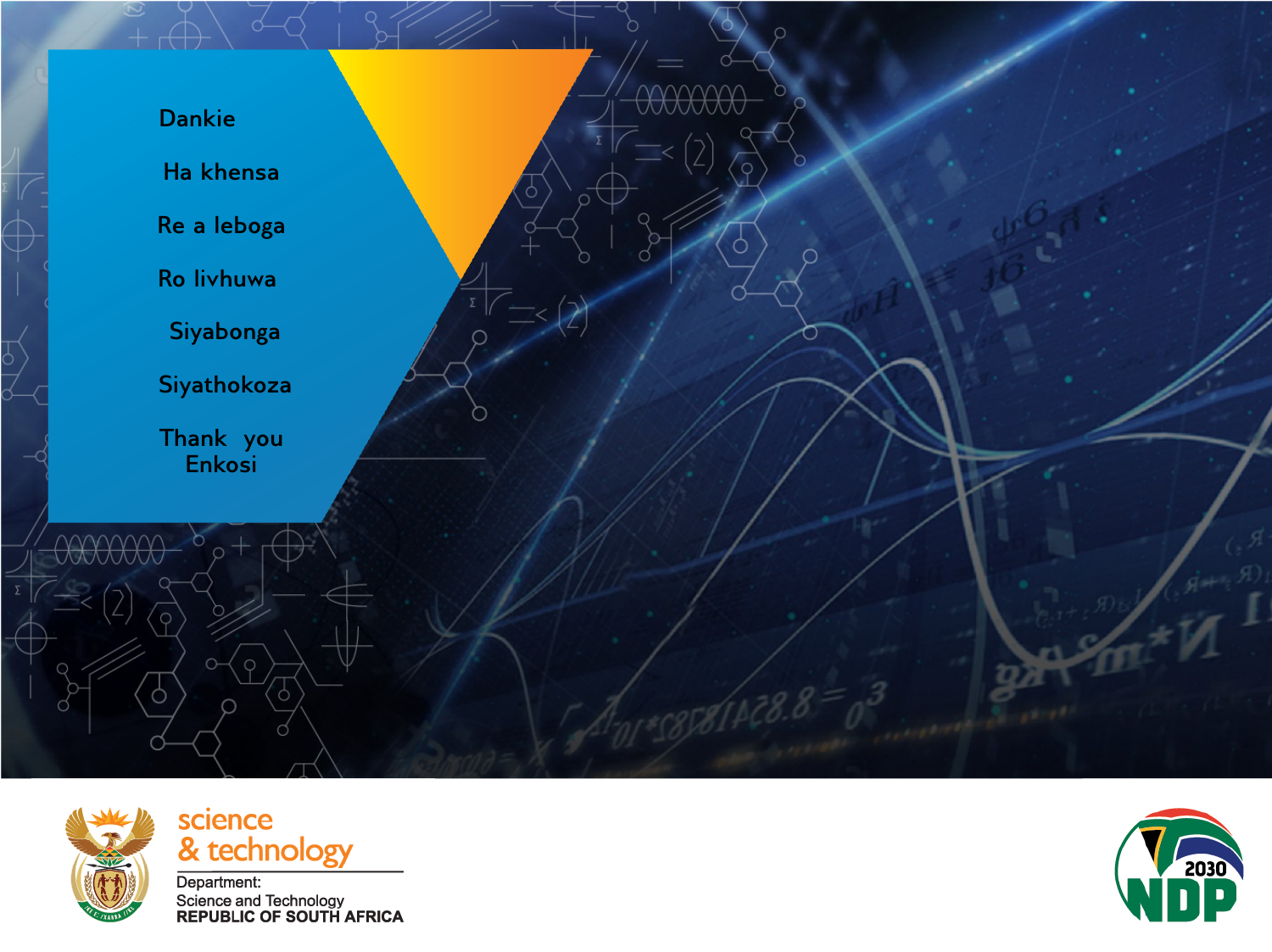

# Dankie Ha khensa Re a leboga Ro livhuwa Siyabonga Siyathokoza Thank  you Enkosi